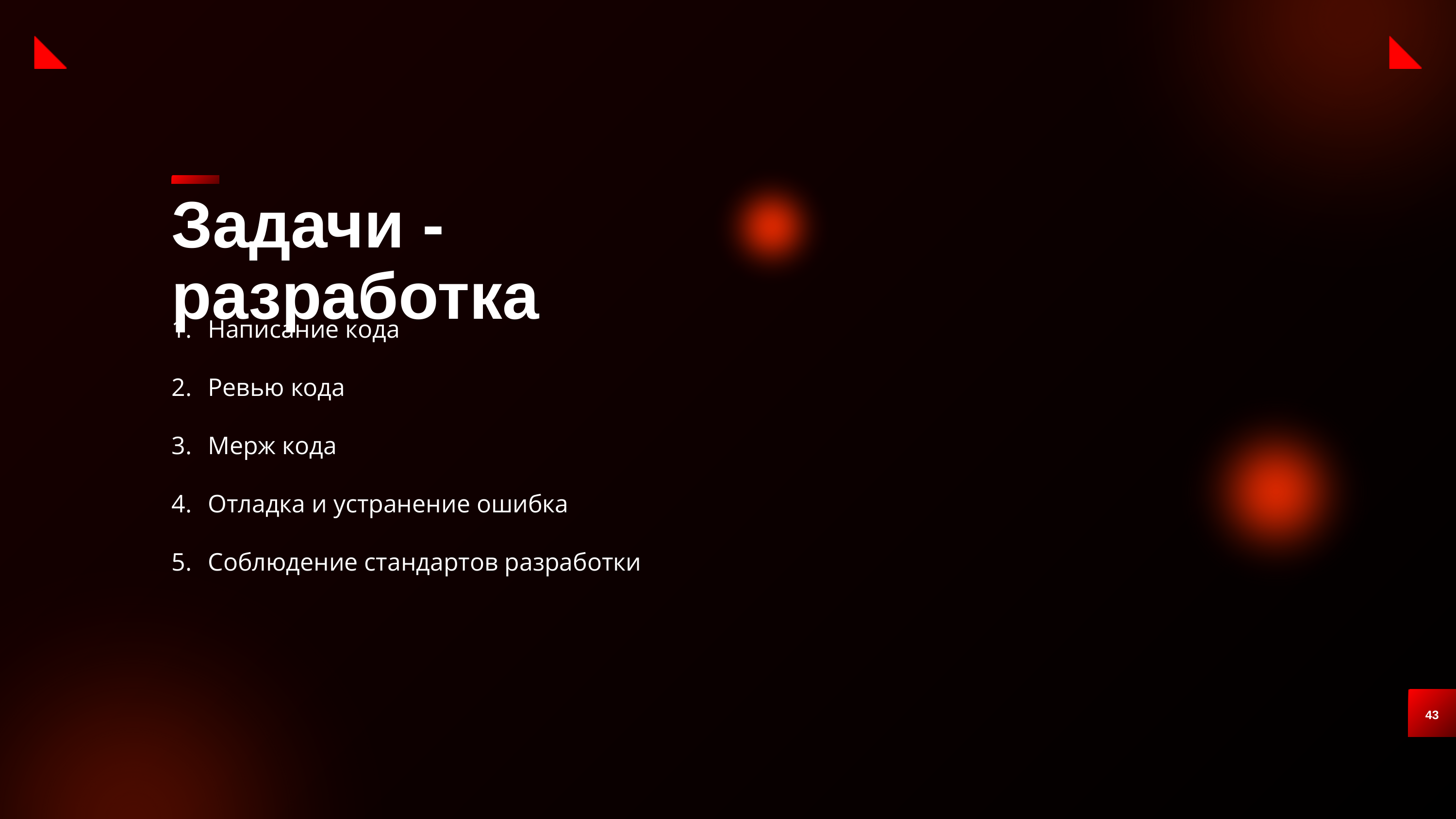

Задачи - разработка
Написание кода
Ревью кода
Мерж кода
Отладка и устранение ошибка
Соблюдение стандартов разработки

43